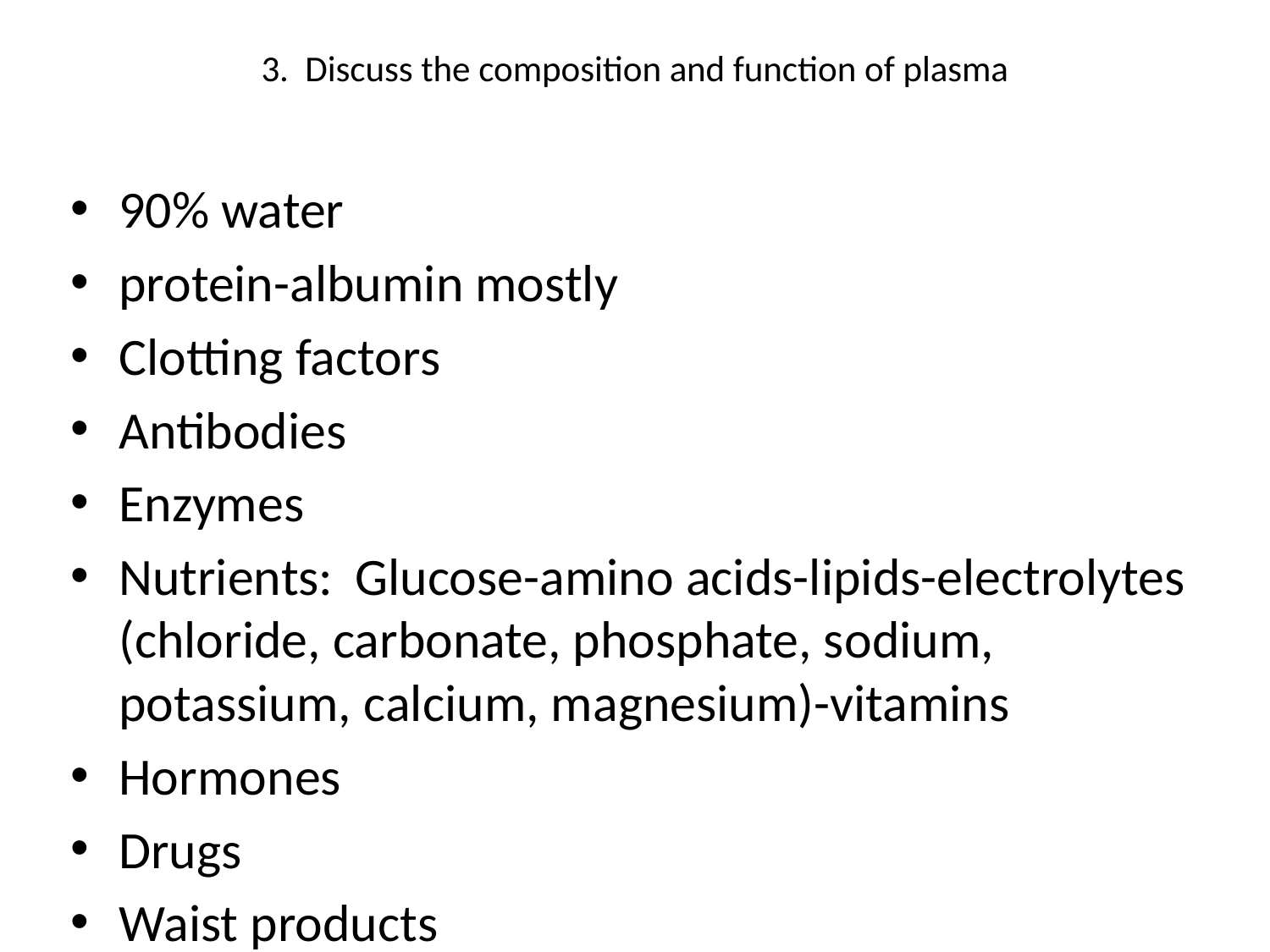

# 3.  Discuss the composition and function of plasma
90% water
protein-albumin mostly
Clotting factors
Antibodies
Enzymes
Nutrients:	Glucose-amino acids-lipids-electrolytes (chloride, carbonate, phosphate, sodium, potassium, calcium, magnesium)-vitamins
Hormones
Drugs
Waist products